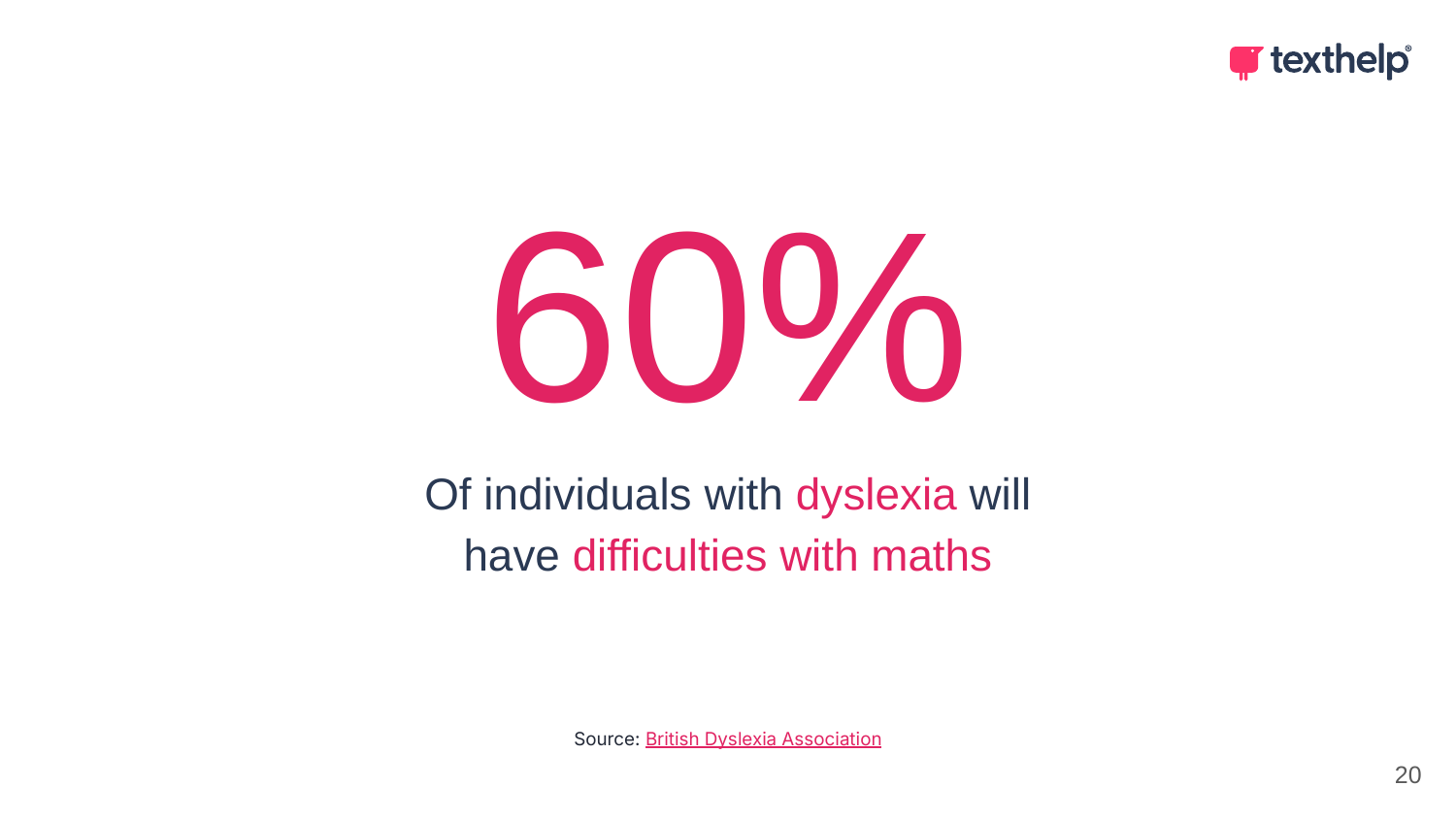

Dyslexia - difficulties
60%
Of individuals with dyslexia will have difficulties with maths

Source: British Dyslexia Association

20